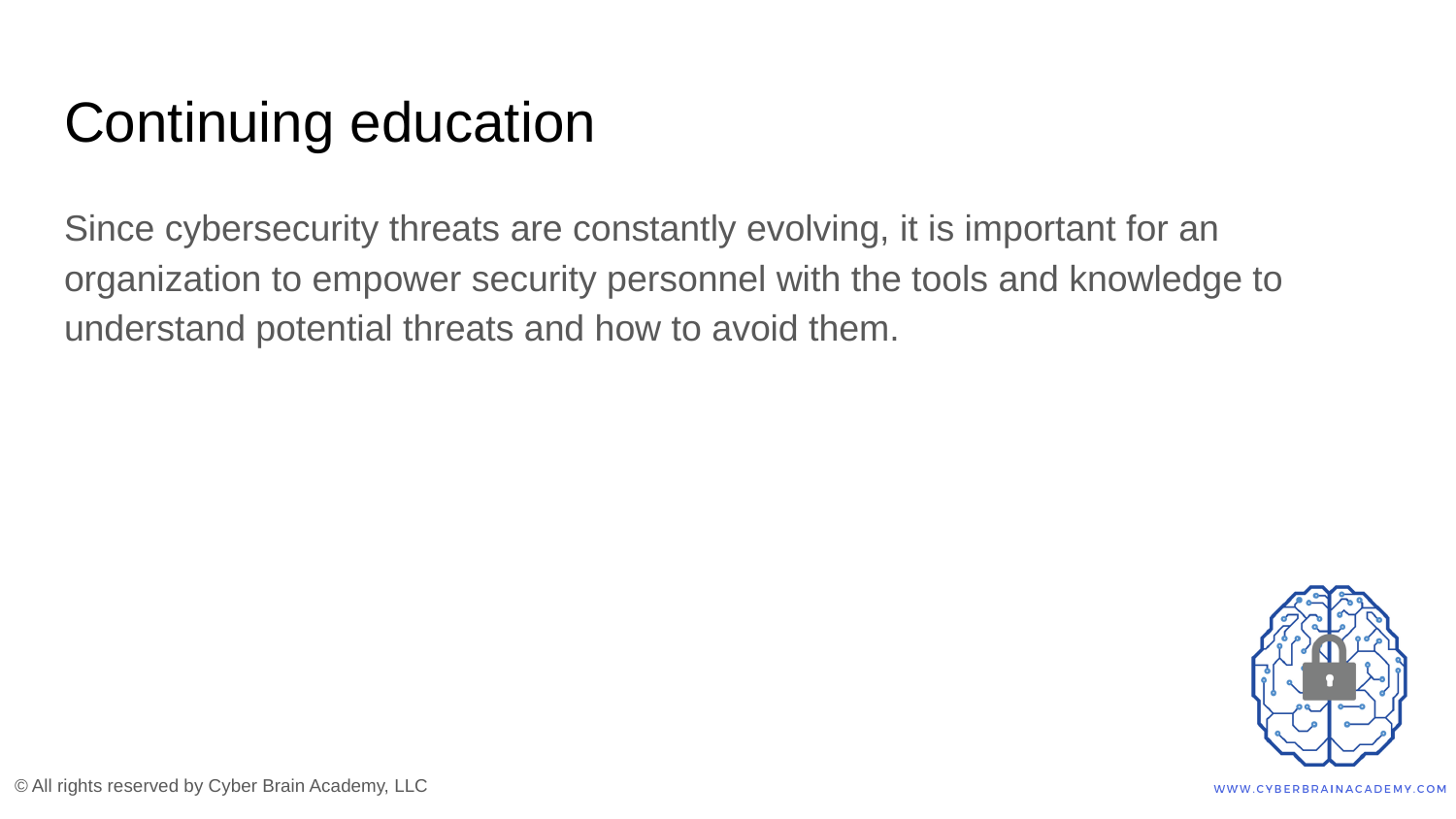

# Continuing education

Since cybersecurity threats are constantly evolving, it is important for an organization to empower security personnel with the tools and knowledge to understand potential threats and how to avoid them.